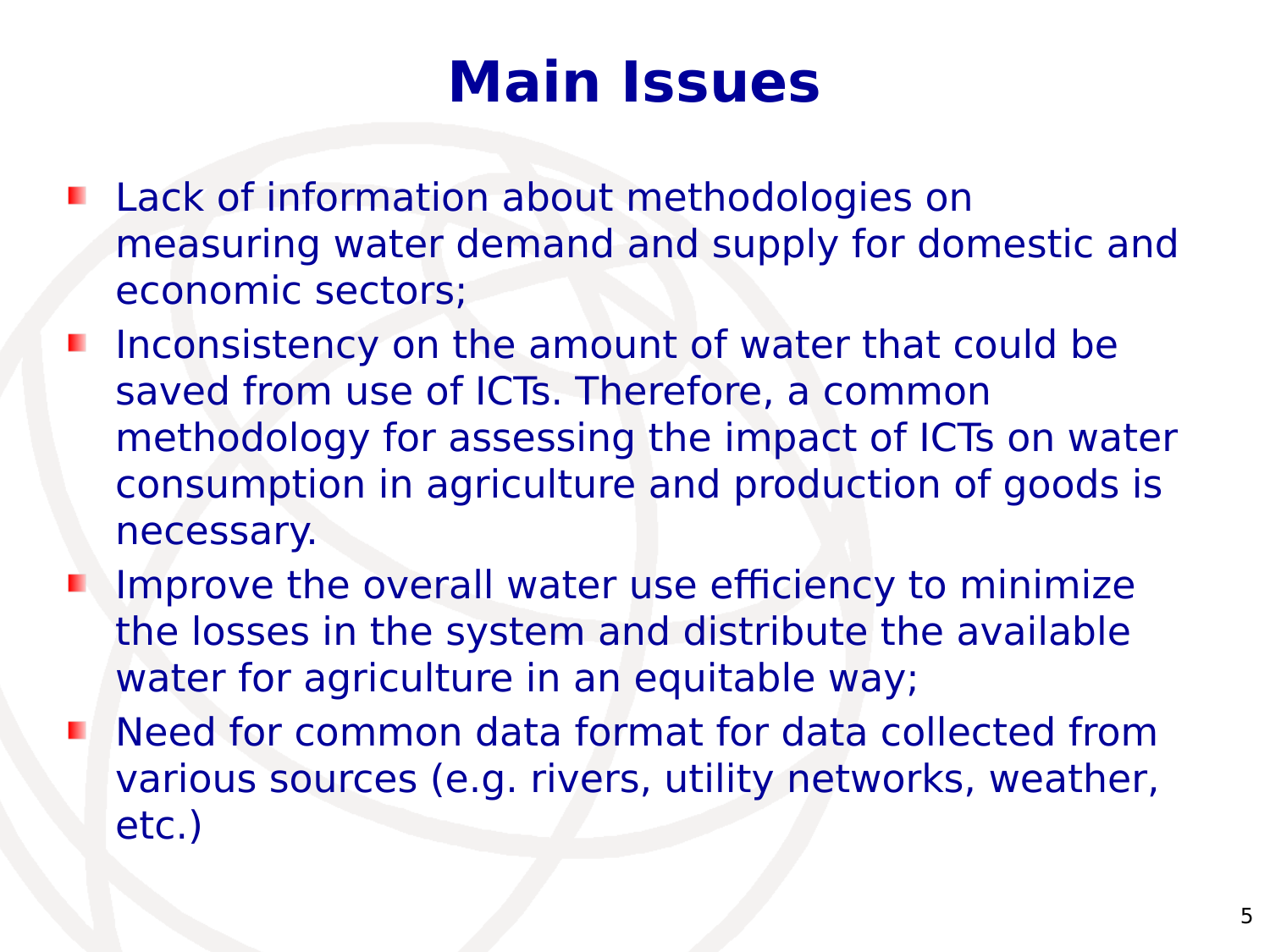

# Main Issues
Lack of information about methodologies on measuring water demand and supply for domestic and economic sectors;
Inconsistency on the amount of water that could be saved from use of ICTs. Therefore, a common methodology for assessing the impact of ICTs on water consumption in agriculture and production of goods is necessary.
Improve the overall water use efficiency to minimize the losses in the system and distribute the available water for agriculture in an equitable way;
Need for common data format for data collected from various sources (e.g. rivers, utility networks, weather, etc.)

5